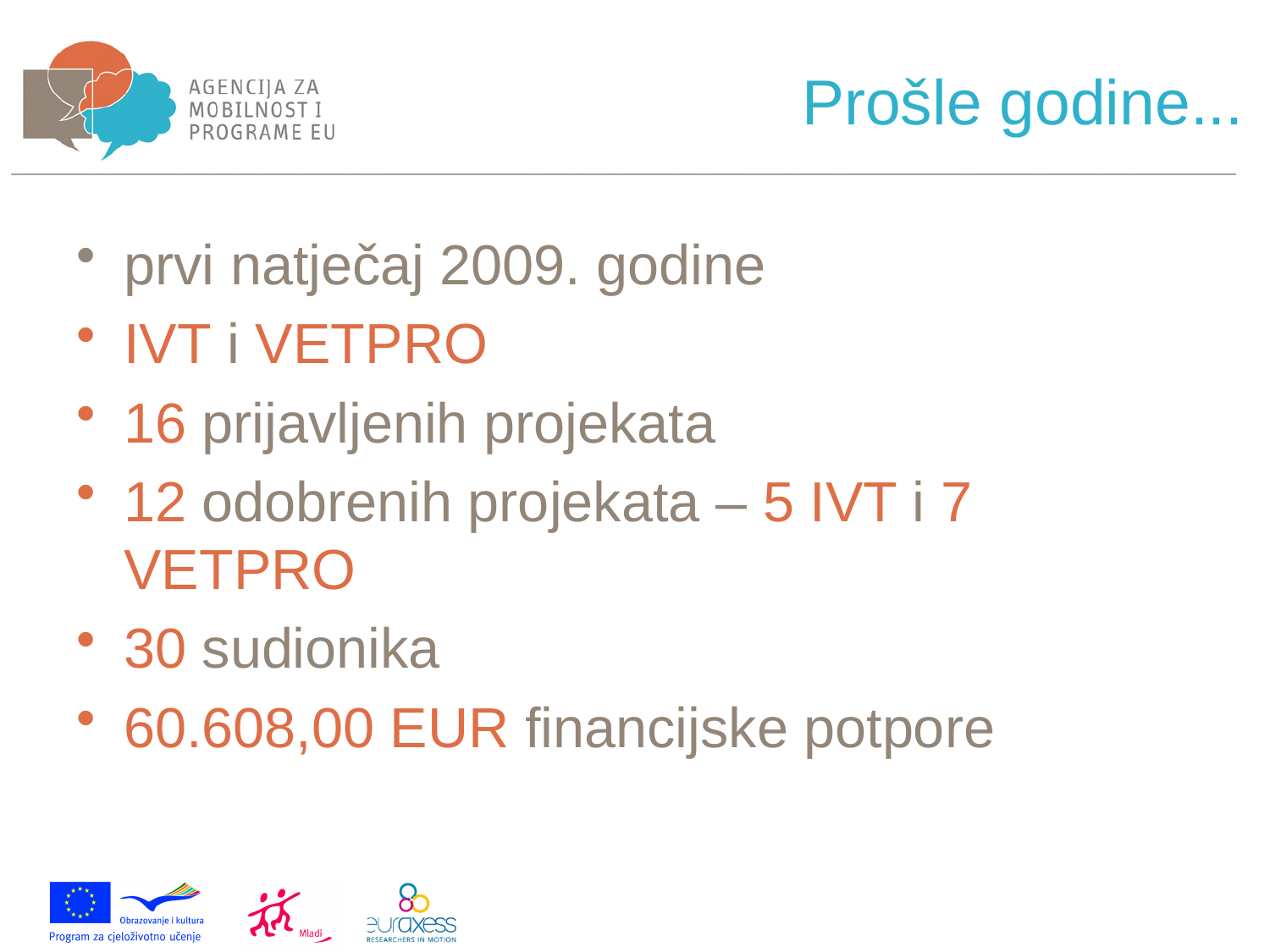

Prošle godine...
prvi natječaj 2009. godine
IVT i VETPRO
16 prijavljenih projekata
12 odobrenih projekata – 5 IVT i 7 VETPRO
30 sudionika
60.608,00 EUR financijske potpore